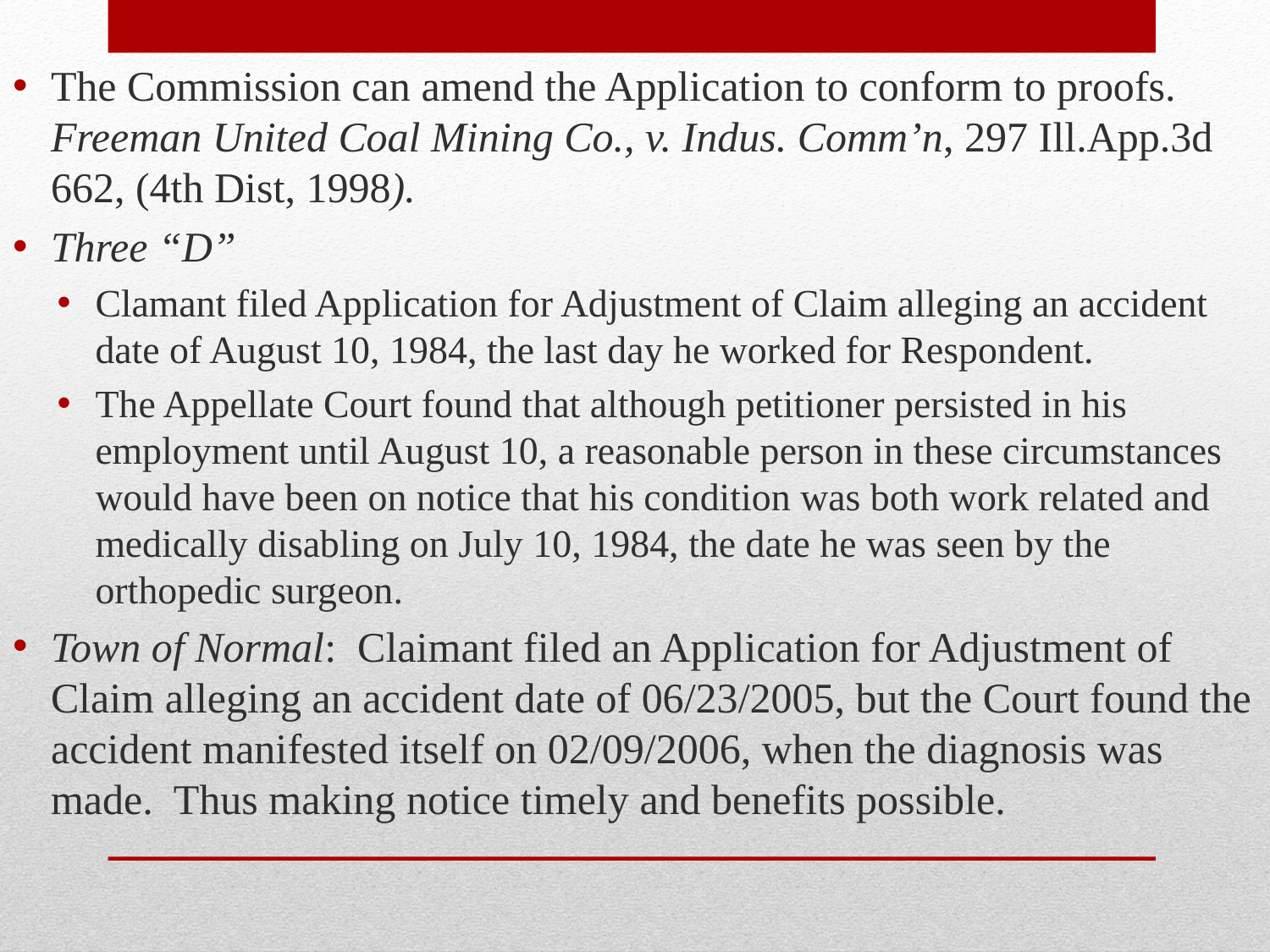

The Commission can amend the Application to conform to proofs. Freeman United Coal Mining Co., v. Indus. Comm’n, 297 Ill.App.3d 662, (4th Dist, 1998).
Three “D”
Clamant filed Application for Adjustment of Claim alleging an accident date of August 10, 1984, the last day he worked for Respondent.
The Appellate Court found that although petitioner persisted in his employment until August 10, a reasonable person in these circumstances would have been on notice that his condition was both work related and medically disabling on July 10, 1984, the date he was seen by the orthopedic surgeon.
Town of Normal:  Claimant filed an Application for Adjustment of Claim alleging an accident date of 06/23/2005, but the Court found the accident manifested itself on 02/09/2006, when the diagnosis was made.  Thus making notice timely and benefits possible.